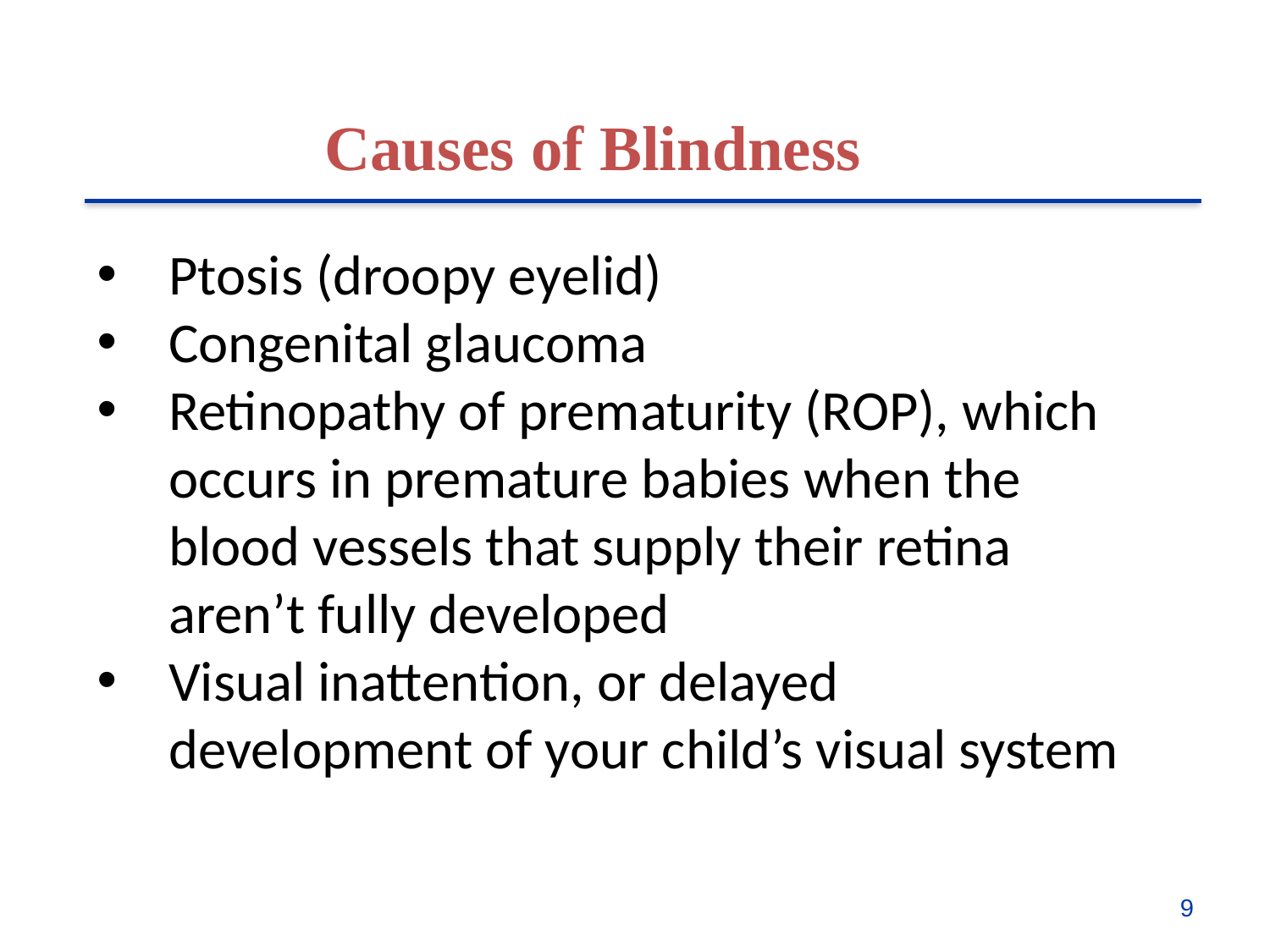

Causes of Blindness
Ptosis (droopy eyelid)
Congenital glaucoma
Retinopathy of prematurity (ROP), which occurs in premature babies when the blood vessels that supply their retina aren’t fully developed
Visual inattention, or delayed development of your child’s visual system

9